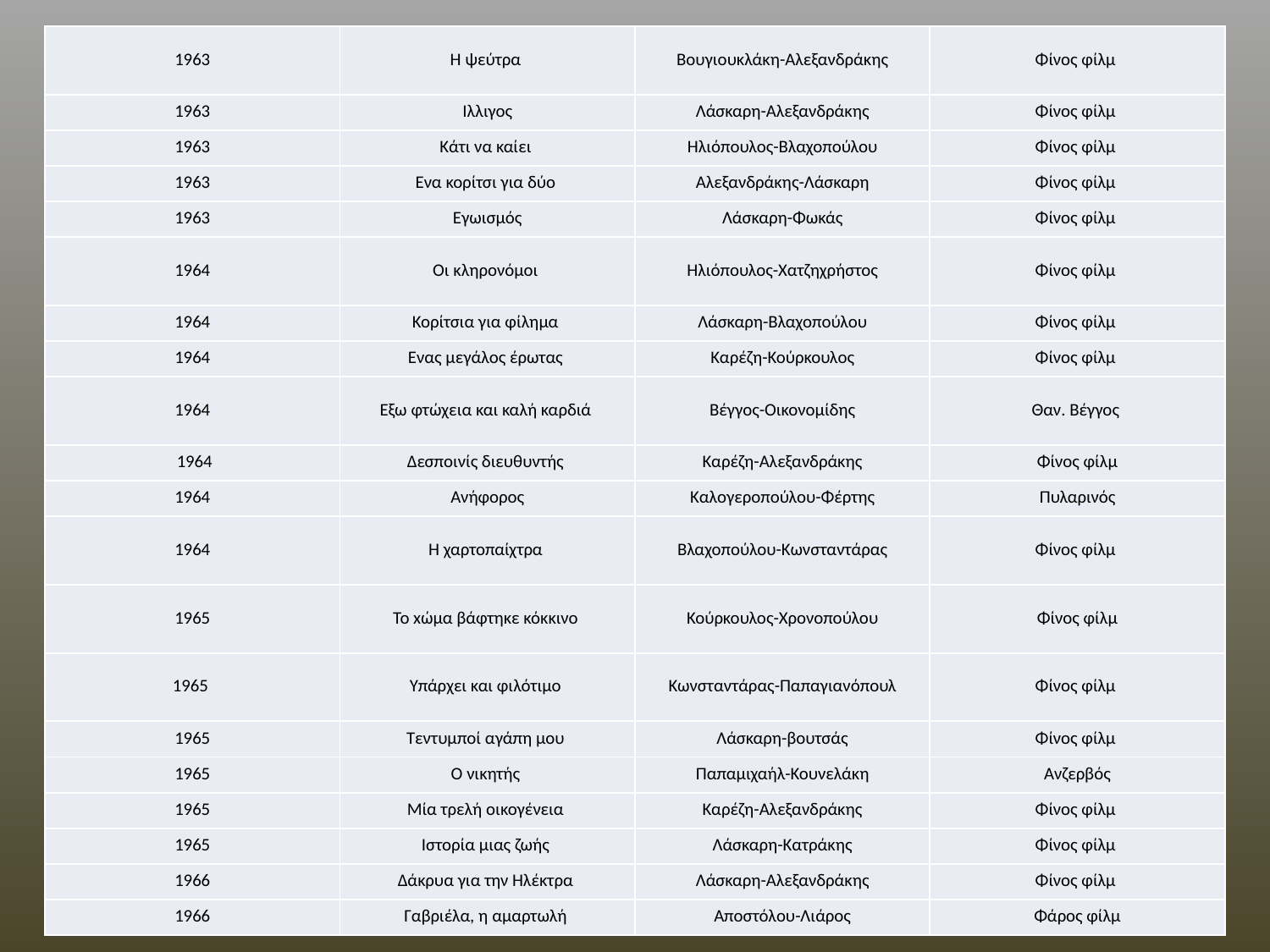

| 1963 | Η ψεύτρα | Βουγιουκλάκη-Αλεξανδράκης | Φίνος φίλμ |
| --- | --- | --- | --- |
| 1963 | Ιλλιγος | Λάσκαρη-Αλεξανδράκης | Φίνος φίλμ |
| 1963 | Κάτι να καίει | Ηλιόπουλος-Βλαχοπούλου | Φίνος φίλμ |
| 1963 | Ενα κορίτσι για δύο | Αλεξανδράκης-Λάσκαρη | Φίνος φίλμ |
| 1963 | Εγωισμός | Λάσκαρη-Φωκάς | Φίνος φίλμ |
| 1964 | Οι κληρονόμοι | Ηλιόπουλος-Χατζηχρήστος | Φίνος φίλμ |
| 1964 | Κορίτσια για φίλημα | Λάσκαρη-Βλαχοπούλου | Φίνος φίλμ |
| 1964 | Ενας μεγάλος έρωτας | Καρέζη-Κούρκουλος | Φίνος φίλμ |
| 1964 | Εξω φτώχεια και καλή καρδιά | Βέγγος-Οικονομίδης | Θαν. Βέγγος |
| 1964 | Δεσποινίς διευθυντής | Καρέζη-Αλεξανδράκης | Φίνος φίλμ |
| 1964 | Ανήφορος | Καλογεροπούλου-Φέρτης | Πυλαρινός |
| 1964 | Η χαρτοπαίχτρα | Βλαχοπούλου-Κωνσταντάρας | Φίνος φίλμ |
| 1965 | Το xώμα βάφτηκε κόκκινο | Κούρκουλος-Χρονοπούλου | Φίνος φίλμ |
| 1965 | Υπάρχει και φιλότιμο | Κωνσταντάρας-Παπαγιανόπουλ | Φίνος φίλμ |
| 1965 | Τεντυμποί αγάπη μου | Λάσκαρη-βουτσάς | Φίνος φίλμ |
| 1965 | Ο νικητής | Παπαμιχαήλ-Κουνελάκη | Ανζερβός |
| 1965 | Μία τρελή οικογένεια | Καρέζη-Αλεξανδράκης | Φίνος φίλμ |
| 1965 | Ιστορία μιας ζωής | Λάσκαρη-Κατράκης | Φίνος φίλμ |
| 1966 | Δάκρυα για την Ηλέκτρα | Λάσκαρη-Αλεξανδράκης | Φίνος φίλμ |
| 1966 | Γαβριέλα, η αμαρτωλή | Αποστόλου-Λιάρος | Φάρος φίλμ |